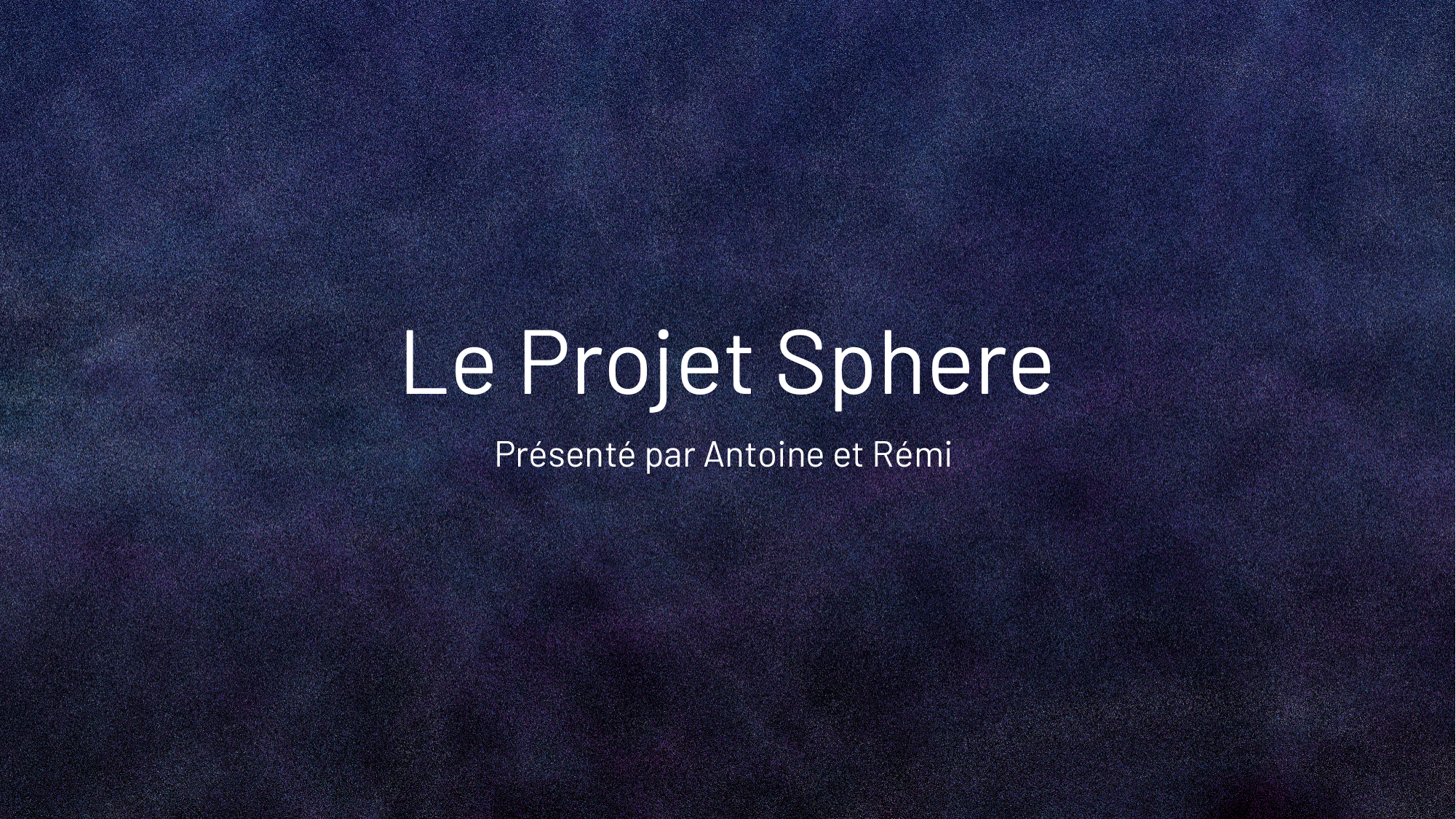

# Le Projet Sphere
Présenté par Antoine et Rémi